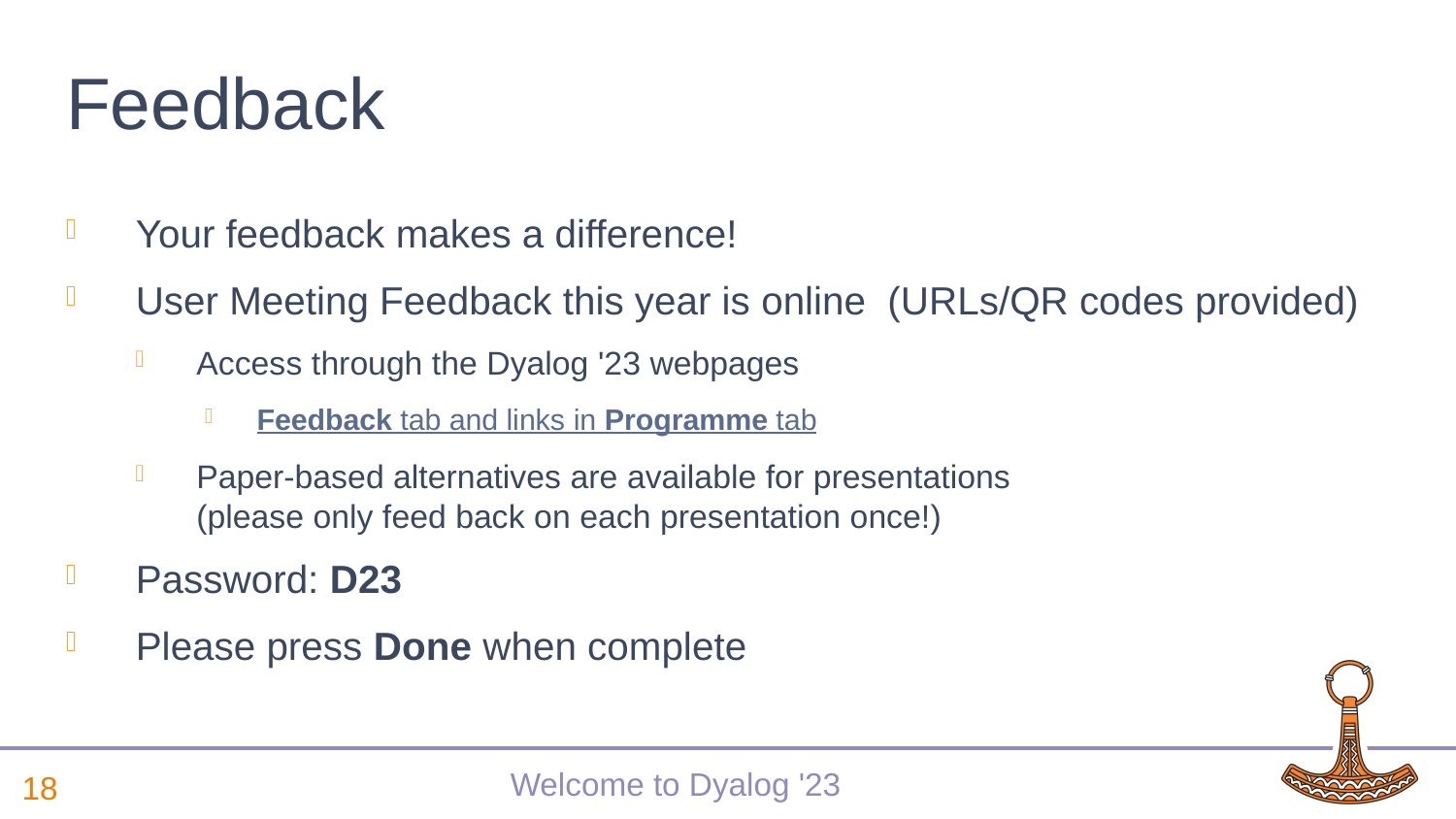

# Feedback
Your feedback makes a difference!
User Meeting Feedback this year is online  (URLs/QR codes provided)
Access through the Dyalog '23 webpages
Feedback tab and links in Programme tab
Paper-based alternatives are available for presentations
(please only feed back on each presentation once!)
Password: D23
Please press Done when complete